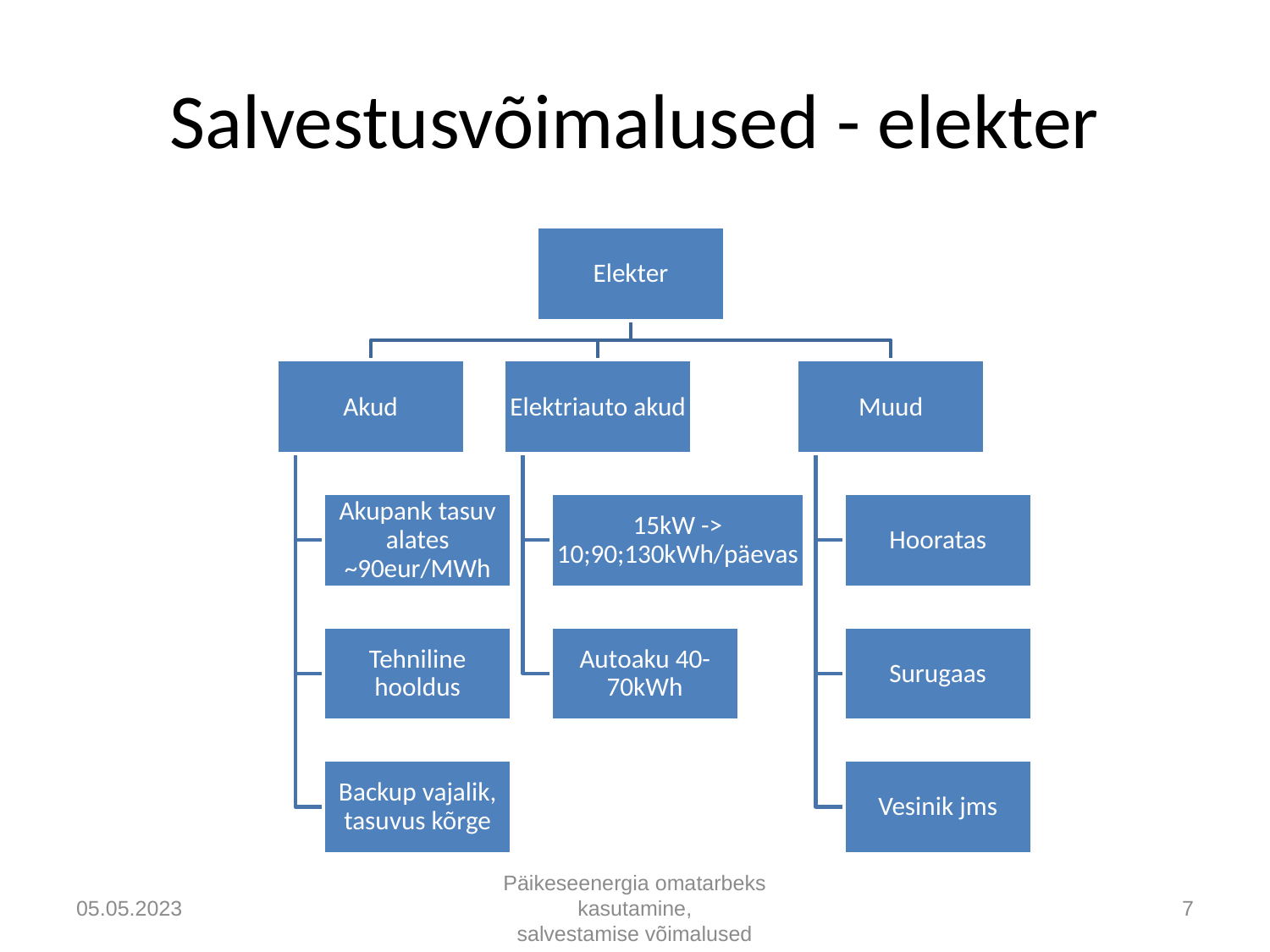

# Salvestusvõimalused - elekter
Elekter
Akud
Akupank tasuv alates ~90eur/MWh
Tehniline hooldus
Backup vajalik, tasuvus kõrge
Elektriauto akud
15kW -> 10;90;130kWh/päevas
Autoaku 40-70kWh
Muud
Hooratas
Surugaas
Vesinik jms
05.05.2023
Päikeseenergia omatarbeks kasutamine,
salvestamise võimalused
7